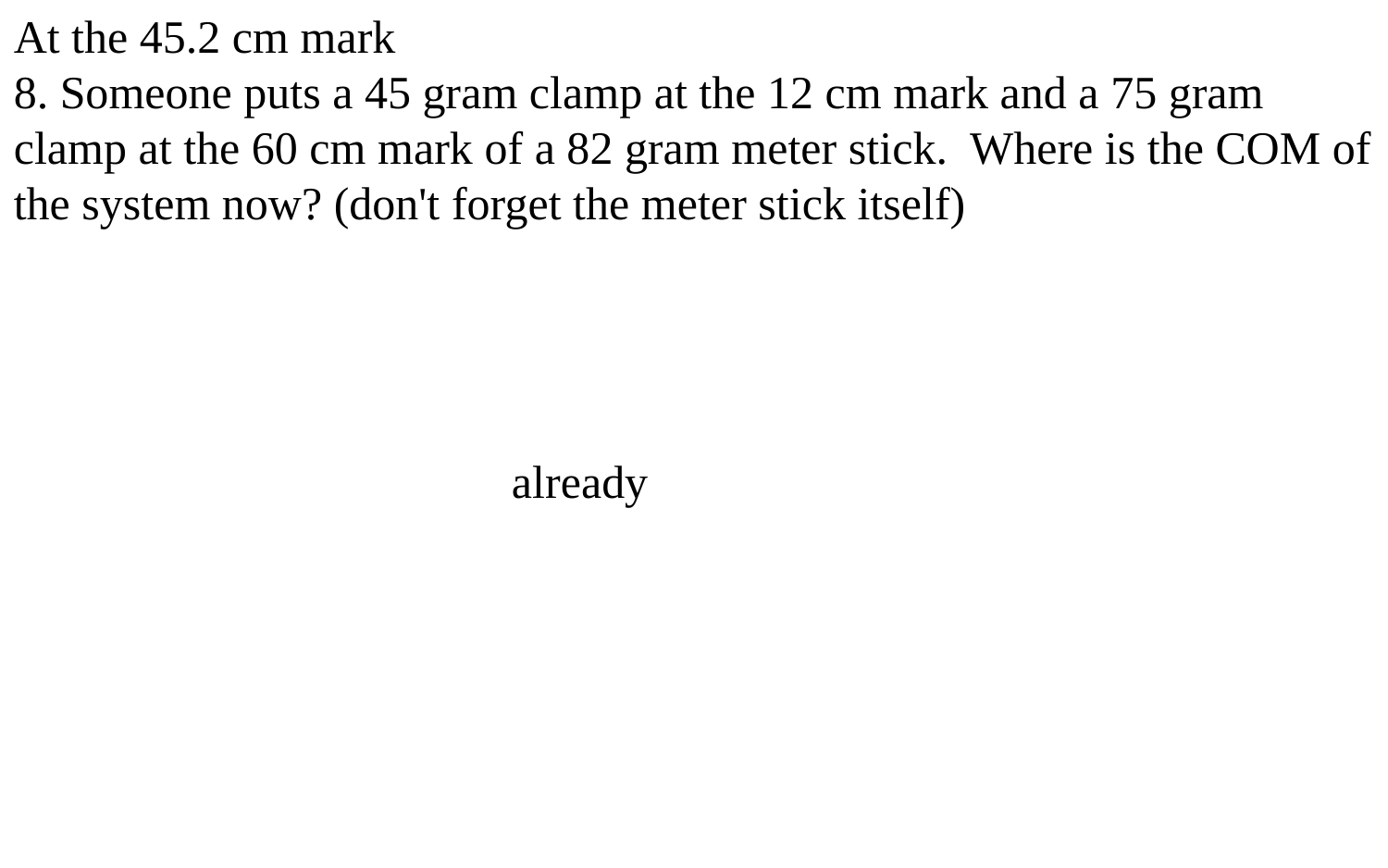

At the 45.2 cm mark
8. Someone puts a 45 gram clamp at the 12 cm mark and a 75 gram clamp at the 60 cm mark of a 82 gram meter stick.  Where is the COM of the system now? (don't forget the meter stick itself)

already